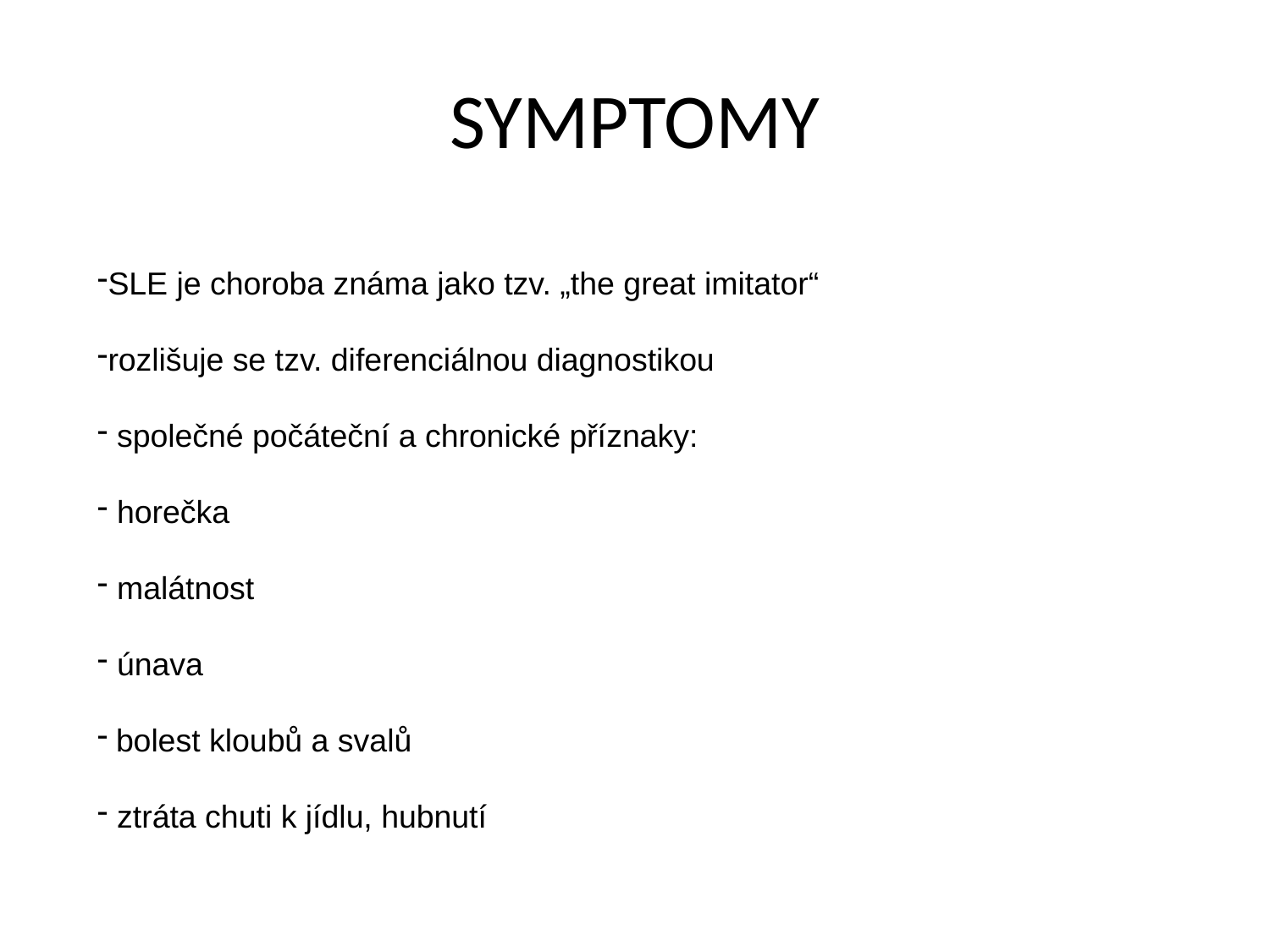

# SYMPTOMY

SLE je choroba známa jako tzv. „the great imitator“

rozlišuje se tzv. diferenciálnou diagnostikou

 společné počáteční a chronické příznaky:

 horečka

 malátnost

 únava

 bolest kloubů a svalů

 ztráta chuti k jídlu, hubnutí